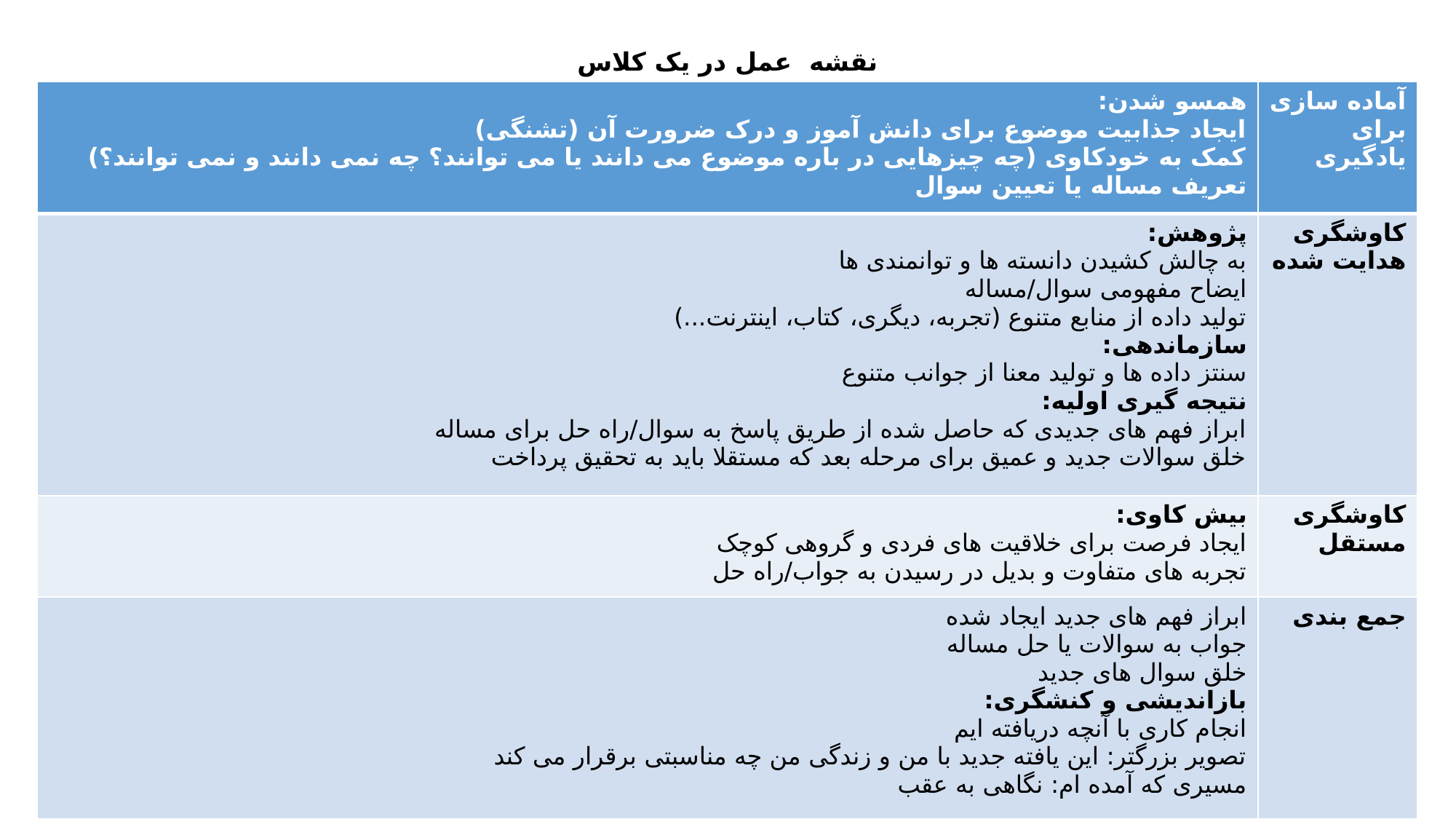

# نقشه  عمل در یک کلاس
| همسو شدن: ایجاد جذابیت موضوع برای دانش آموز و درک ضرورت آن (تشنگی) کمک به خودکاوی (چه چیزهایی در باره موضوع می دانند یا می توانند؟ چه نمی دانند و نمی توانند؟) تعریف مساله یا تعیین سوال | آماده سازی برای یادگیری |
| --- | --- |
| پژوهش: به چالش کشیدن دانسته ها و توانمندی ها ایضاح مفهومی سوال/مساله تولید داده از منابع متنوع (تجربه، دیگری، کتاب، اینترنت...) سازماندهی: سنتز داده ها و تولید معنا از جوانب متنوع نتیجه گیری اولیه: ابراز فهم های جدیدی که حاصل شده از طریق پاسخ به سوال/راه حل برای مساله خلق سوالات جدید و عمیق برای مرحله بعد که مستقلا باید به تحقیق پرداخت | کاوشگری هدایت شده |
| بیش کاوی: ایجاد فرصت برای خلاقیت های فردی و گروهی کوچک تجربه های متفاوت و بدیل در رسیدن به جواب/راه حل | کاوشگری مستقل |
| ابراز فهم های جدید ایجاد شده جواب به سوالات یا حل مساله خلق سوال های جدید بازاندیشی و کنشگری: انجام کاری با آنچه دریافته ایم تصویر بزرگتر: این یافته جدید با من و زندگی من چه مناسبتی برقرار می کند مسیری که آمده ام: نگاهی به عقب | جمع بندی |